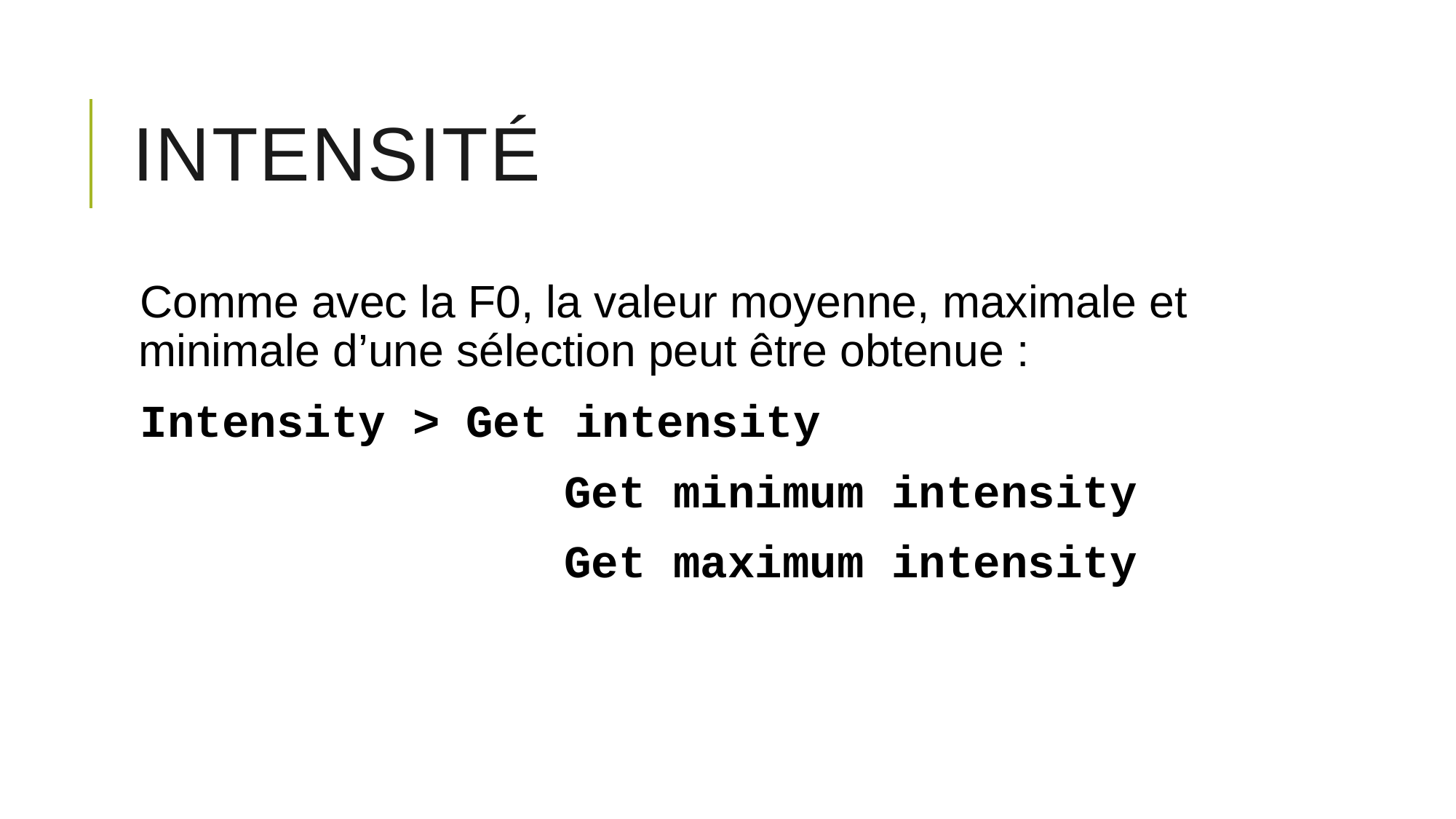

# Intensité
Comme avec la F0, la valeur moyenne, maximale et minimale d’une sélection peut être obtenue :
Intensity >	Get intensity
				Get minimum intensity
				Get maximum intensity